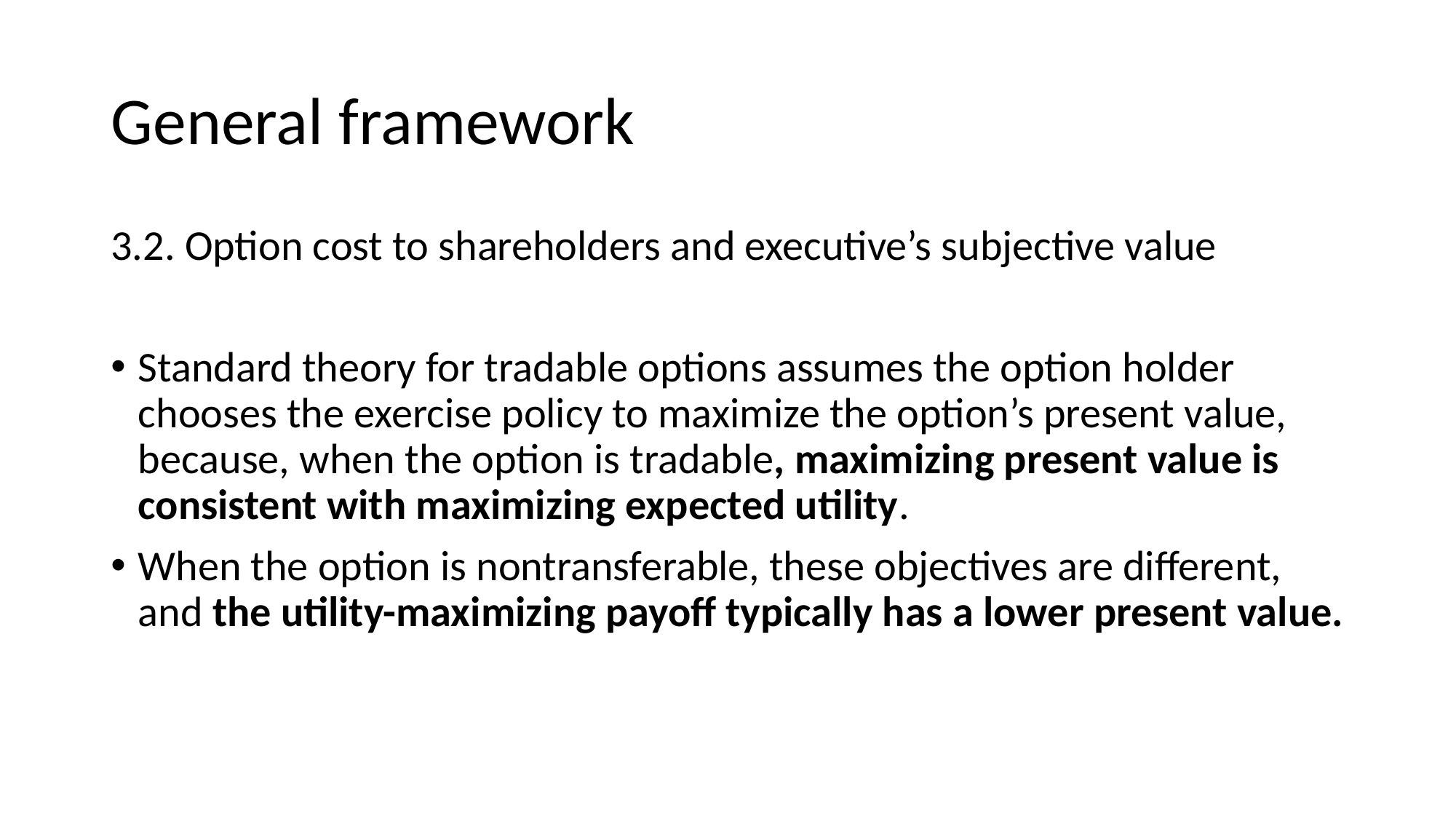

# General framework
3.2. Option cost to shareholders and executive’s subjective value

Standard theory for tradable options assumes the option holder chooses the exercise policy to maximize the option’s present value, because, when the option is tradable, maximizing present value is consistent with maximizing expected utility.
When the option is nontransferable, these objectives are different, and the utility-maximizing payoff typically has a lower present value.